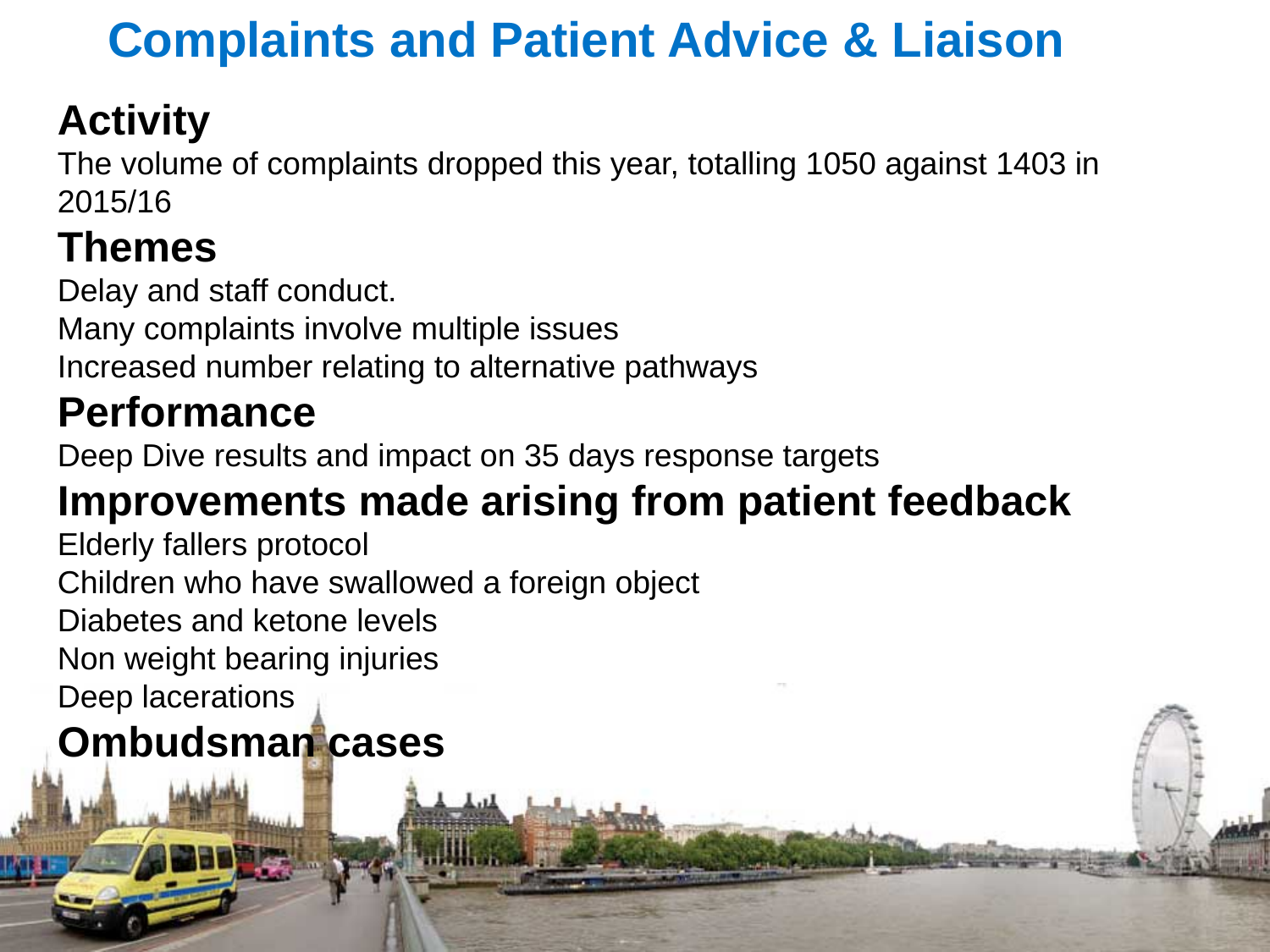

# Complaints and Patient Advice & Liaison
Activity
The volume of complaints dropped this year, totalling 1050 against 1403 in 2015/16
Themes
Delay and staff conduct.
Many complaints involve multiple issues
Increased number relating to alternative pathways
Performance
Deep Dive results and impact on 35 days response targets
Improvements made arising from patient feedback
Elderly fallers protocol
Children who have swallowed a foreign object
Diabetes and ketone levels
Non weight bearing injuries
Deep lacerations
Ombudsman cases